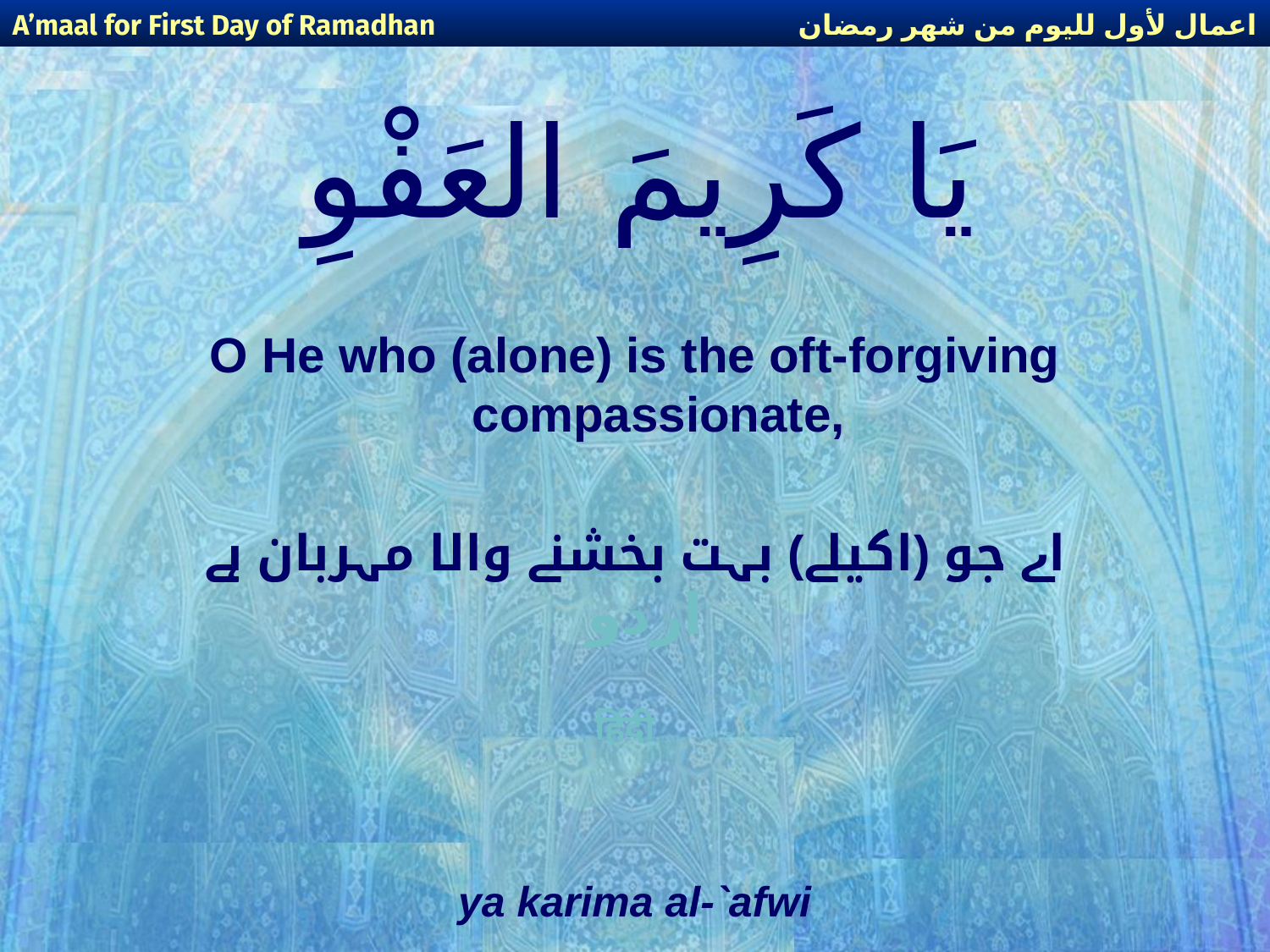

اعمال لأول لليوم من شهر رمضان
A’maal for First Day of Ramadhan
# يَا كَرِيمَ العَفْوِ
O He who (alone) is the oft-forgiving compassionate,

اے جو (اکیلے) بہت بخشنے والا مہربان ہے

اردو
हिंदी
ya karima al-`afwi